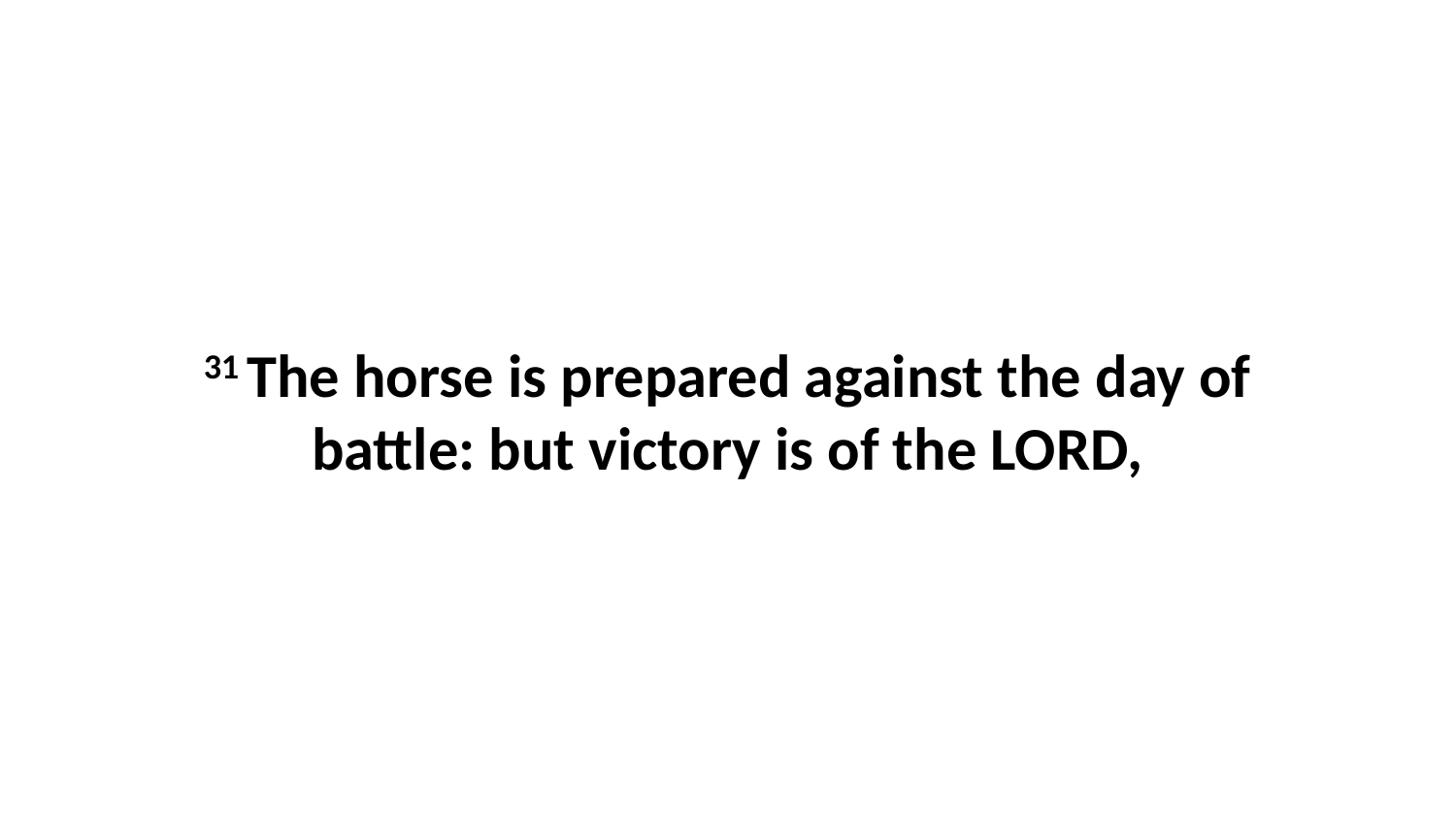

31 The horse is prepared against the day of battle: but victory is of the LORD,